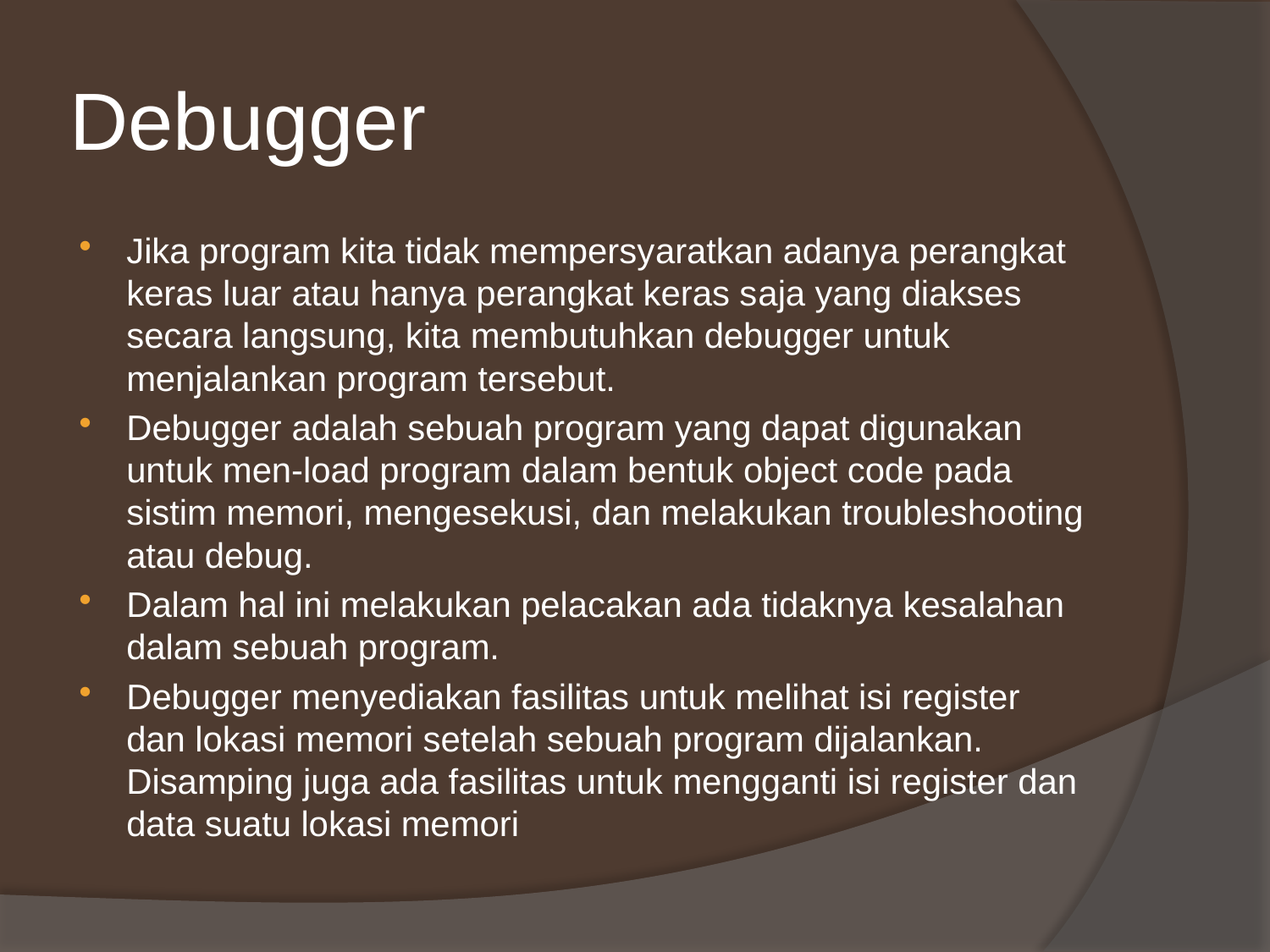

# Debugger
Jika program kita tidak mempersyaratkan adanya perangkat keras luar atau hanya perangkat keras saja yang diakses secara langsung, kita membutuhkan debugger untuk menjalankan program tersebut.
Debugger adalah sebuah program yang dapat digunakan untuk men-load program dalam bentuk object code pada sistim memori, mengesekusi, dan melakukan troubleshooting atau debug.
Dalam hal ini melakukan pelacakan ada tidaknya kesalahan dalam sebuah program.
Debugger menyediakan fasilitas untuk melihat isi register dan lokasi memori setelah sebuah program dijalankan. Disamping juga ada fasilitas untuk mengganti isi register dan data suatu lokasi memori